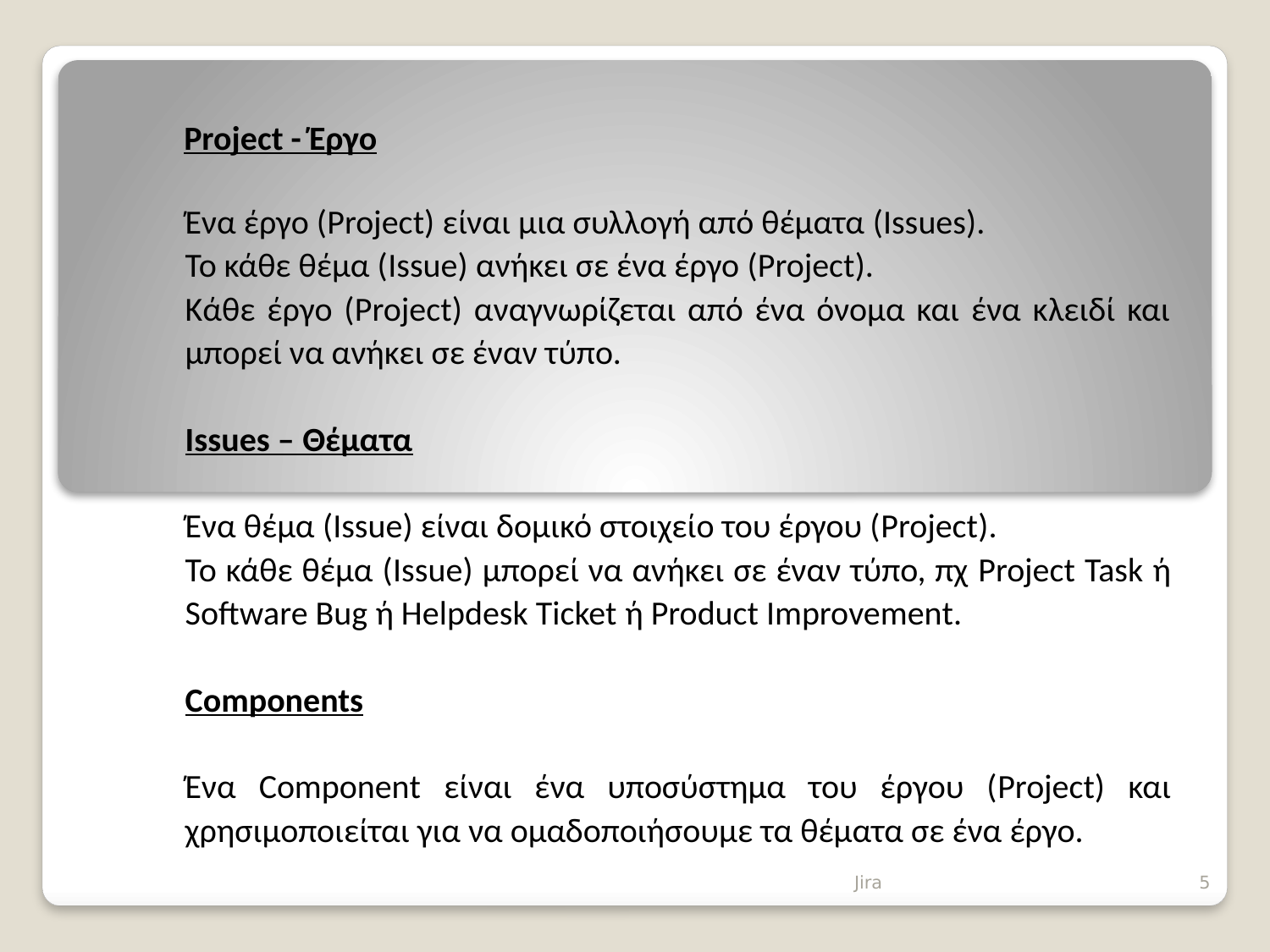

Project - Έργο

Ένα έργο (Project) είναι μια συλλογή από θέματα (Issues).
Το κάθε θέμα (Issue) ανήκει σε ένα έργο (Project).
Κάθε έργο (Project) αναγνωρίζεται από ένα όνομα και ένα κλειδί και μπορεί να ανήκει σε έναν τύπο.

Issues – Θέματα

Ένα θέμα (Issue) είναι δομικό στοιχείο του έργου (Project).
Το κάθε θέμα (Issue) μπορεί να ανήκει σε έναν τύπο, πχ Project Task ή Software Bug ή Helpdesk Ticket ή Product Improvement.

Components

Ένα Component είναι ένα υποσύστημα του έργου (Project) και χρησιμοποιείται για να ομαδοποιήσουμε τα θέματα σε ένα έργο.

Jira
5